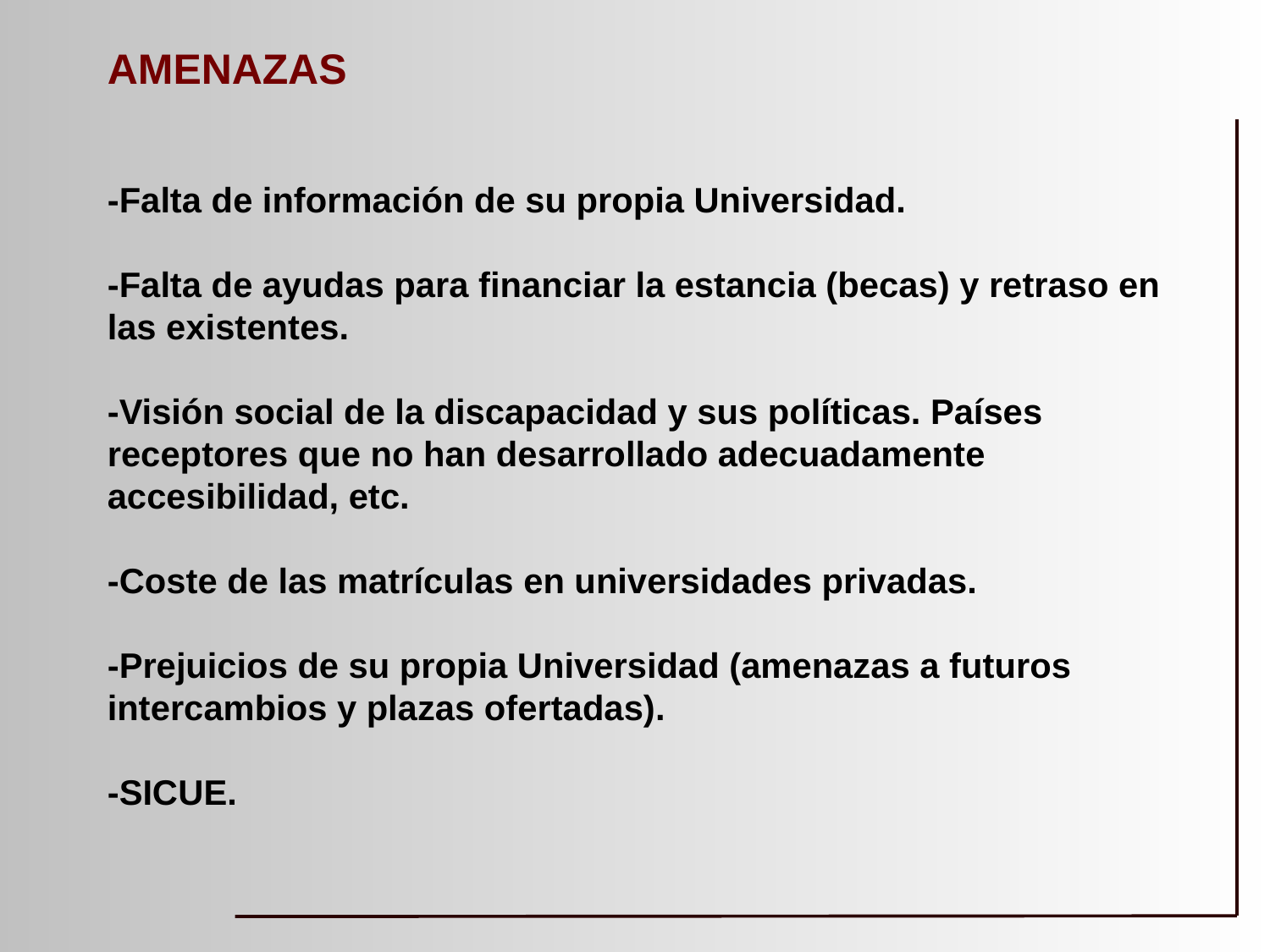

AMENAZAS

-Falta de información de su propia Universidad.

-Falta de ayudas para financiar la estancia (becas) y retraso en las existentes.

-Visión social de la discapacidad y sus políticas. Países receptores que no han desarrollado adecuadamente accesibilidad, etc.

-Coste de las matrículas en universidades privadas.

-Prejuicios de su propia Universidad (amenazas a futuros intercambios y plazas ofertadas).

-SICUE.